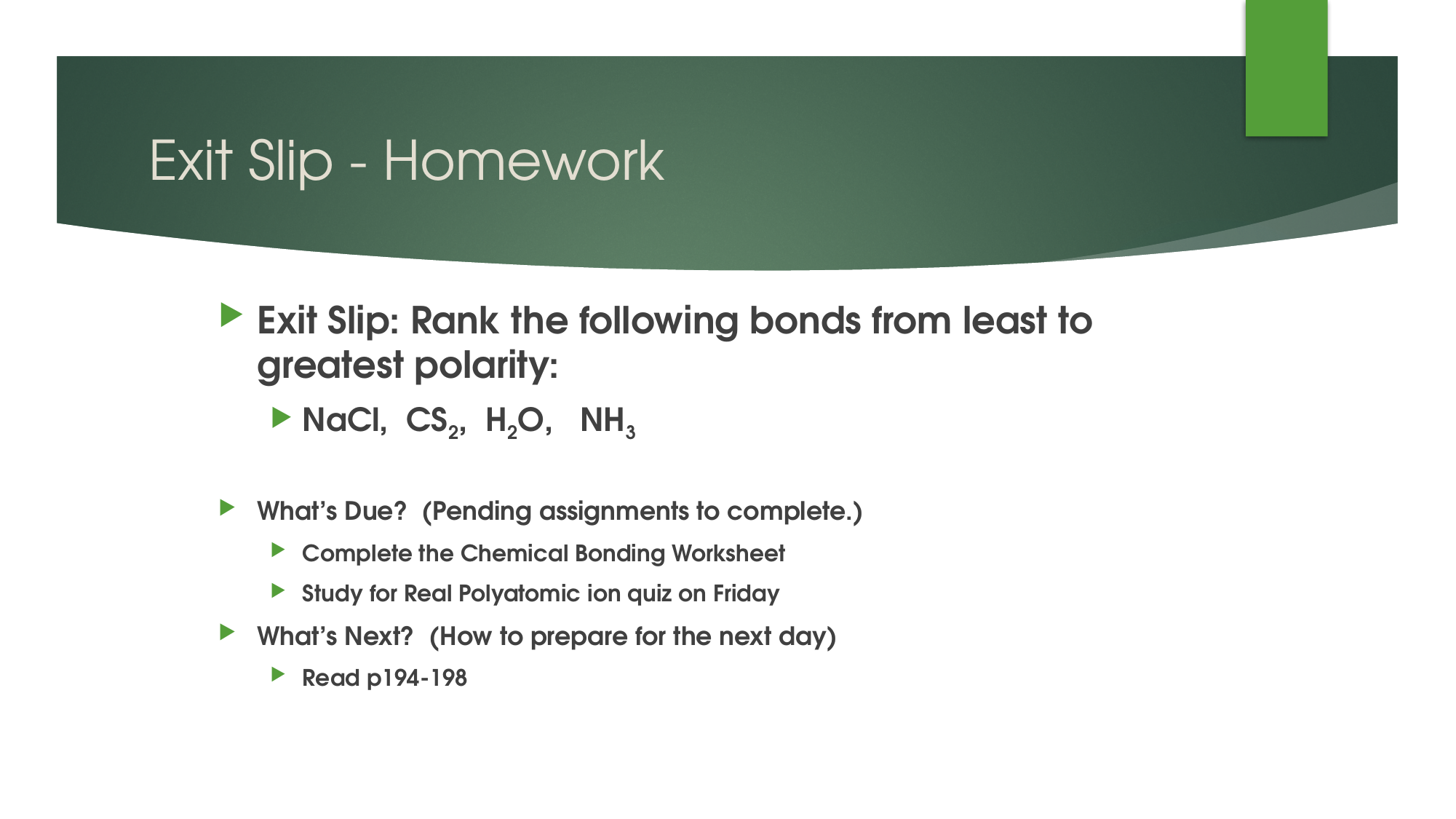

# Exit Slip - Homework
Exit Slip: Rank the following bonds from least to greatest polarity:
NaCl,  CS2,  H2O,   NH3

What’s Due?  (Pending assignments to complete.)
Complete the Chemical Bonding Worksheet
Study for Real Polyatomic ion quiz on Friday
What’s Next?  (How to prepare for the next day)
Read p194-198